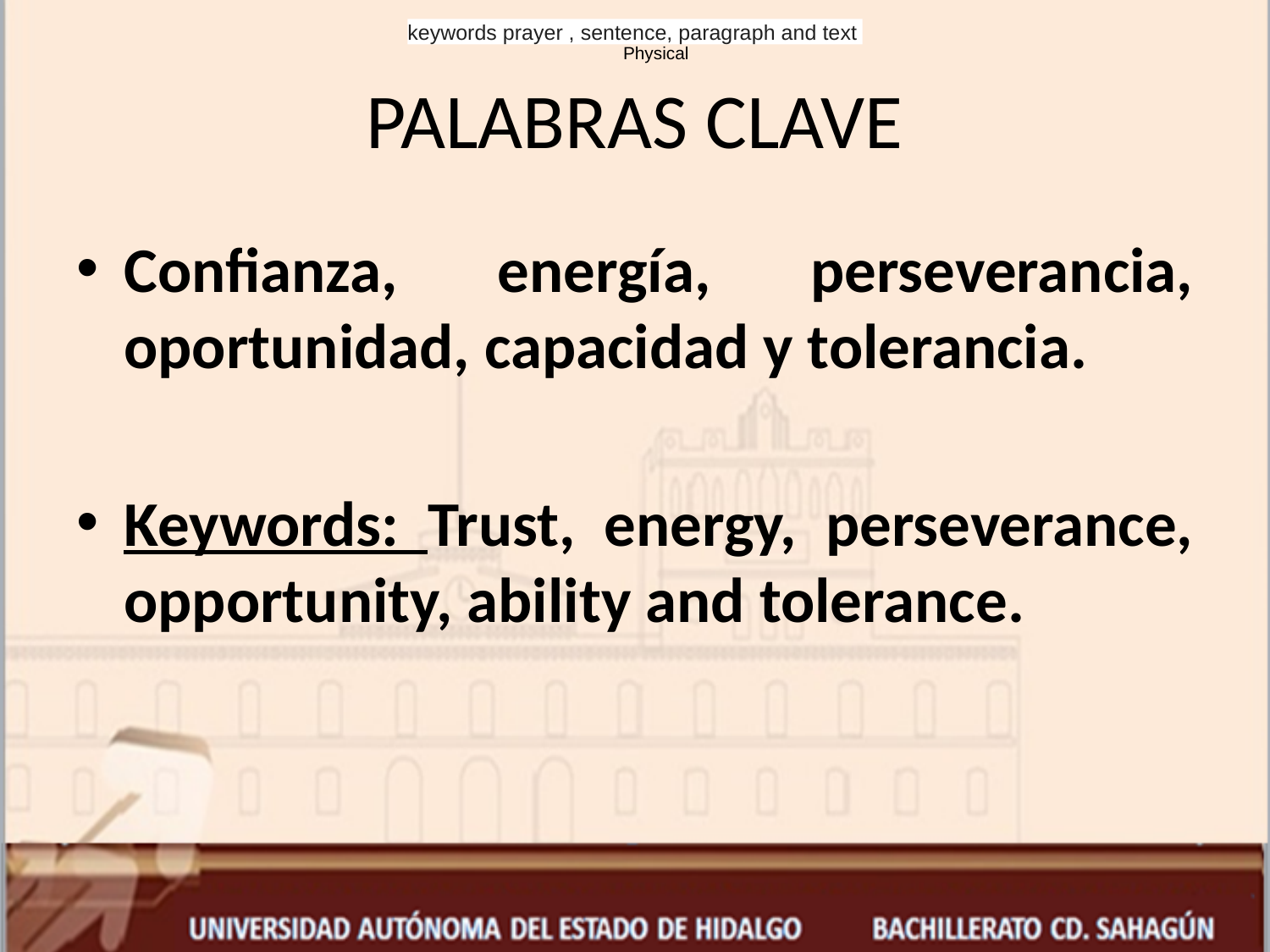

keywords prayer , sentence, paragraph and text
Physical
# PALABRAS CLAVE
Confianza, energía, perseverancia, oportunidad, capacidad y tolerancia.

Keywords: Trust, energy, perseverance, opportunity, ability and tolerance.